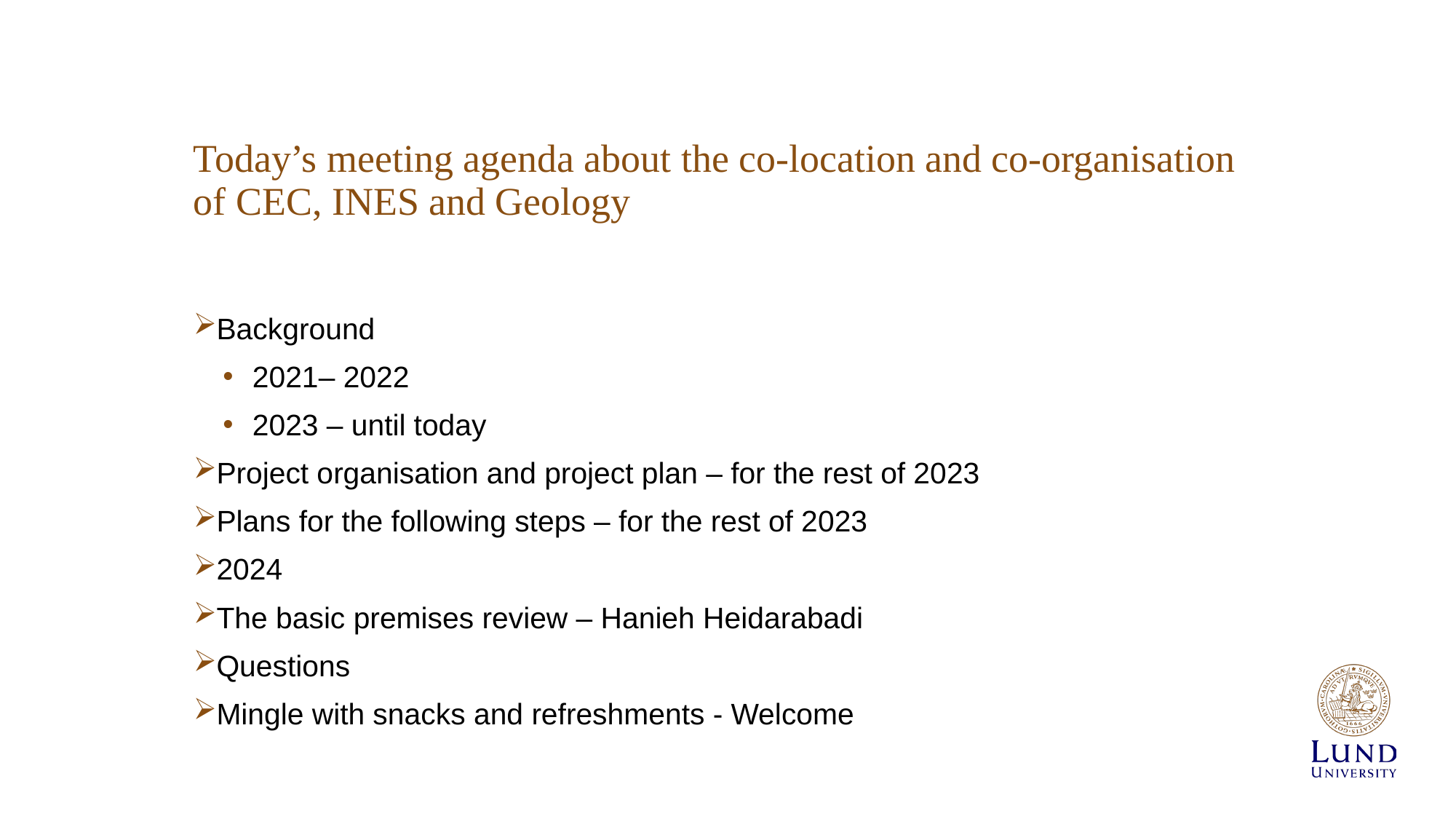

# Today’s meeting agenda about the co-location and co-organisation of CEC, INES and Geology

Background
2021– 2022
2023 – until today
Project organisation and project plan – for the rest of 2023
Plans for the following steps – for the rest of 2023
2024
The basic premises review – Hanieh Heidarabadi
Questions
Mingle with snacks and refreshments - Welcome